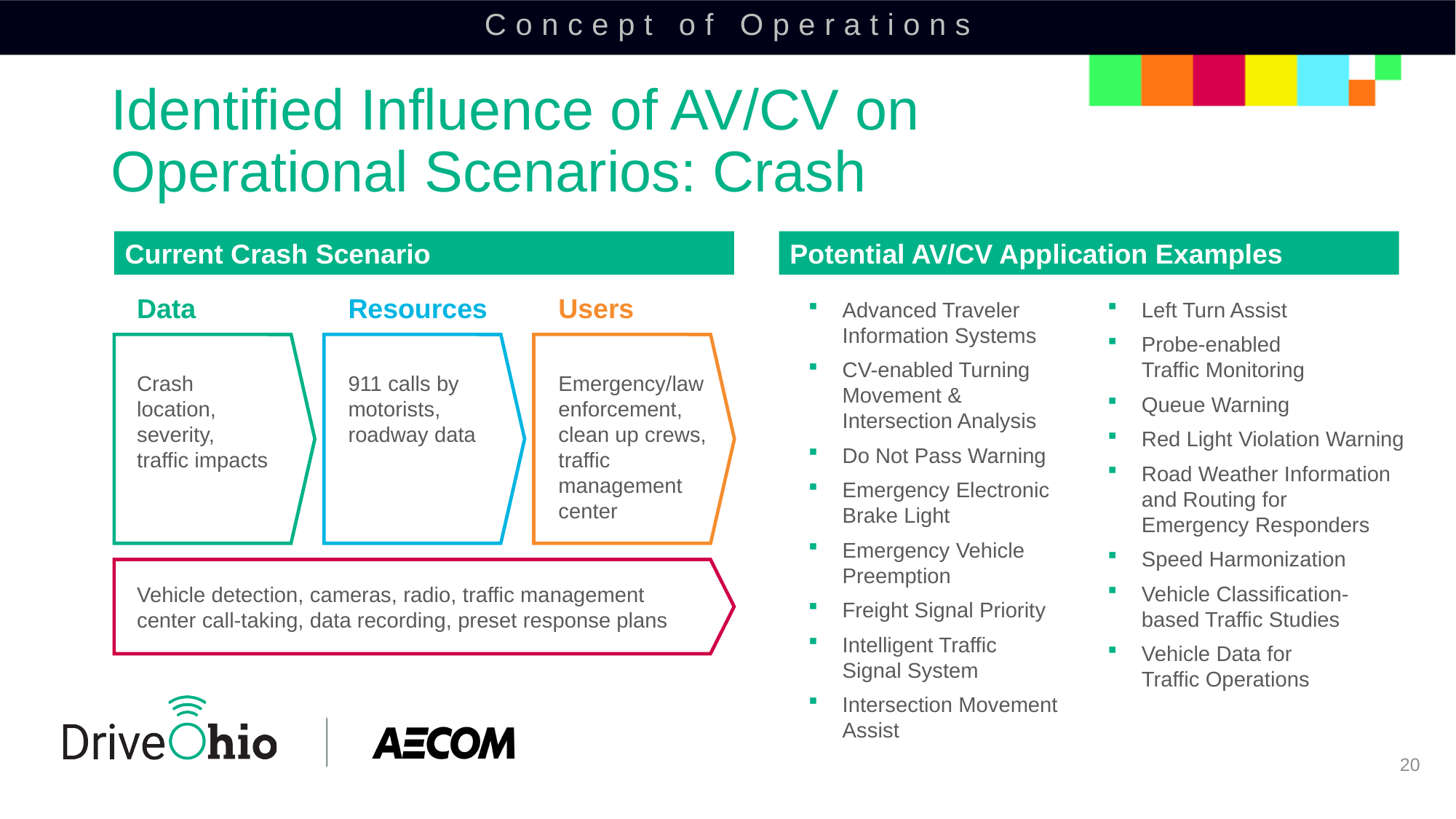

Concept of Operations
# Identified Influence of AV/CV on Operational Scenarios: Crash
Current Crash Scenario
Potential AV/CV Application Examples
Data
Resources
Users
Advanced Traveler Information Systems
CV-enabled Turning Movement &
Intersection Analysis
Do Not Pass Warning
Emergency Electronic
Brake Light
Emergency Vehicle  Preemption
Freight Signal Priority
Intelligent Traffic
Signal System
Intersection Movement Assist
Left Turn Assist
Probe-enabled
Traffic Monitoring
Queue Warning
Red Light Violation Warning
Road Weather Information and Routing for
Emergency Responders
Speed Harmonization
Vehicle Classification-based Traffic Studies
Vehicle Data for
Traffic Operations

Crash location, severity,
traffic impacts
911 calls by motorists, roadway data
Emergency/law enforcement, clean up crews, traffic management center

Vehicle detection, cameras, radio, traffic management center call-taking, data recording, preset response plans
20